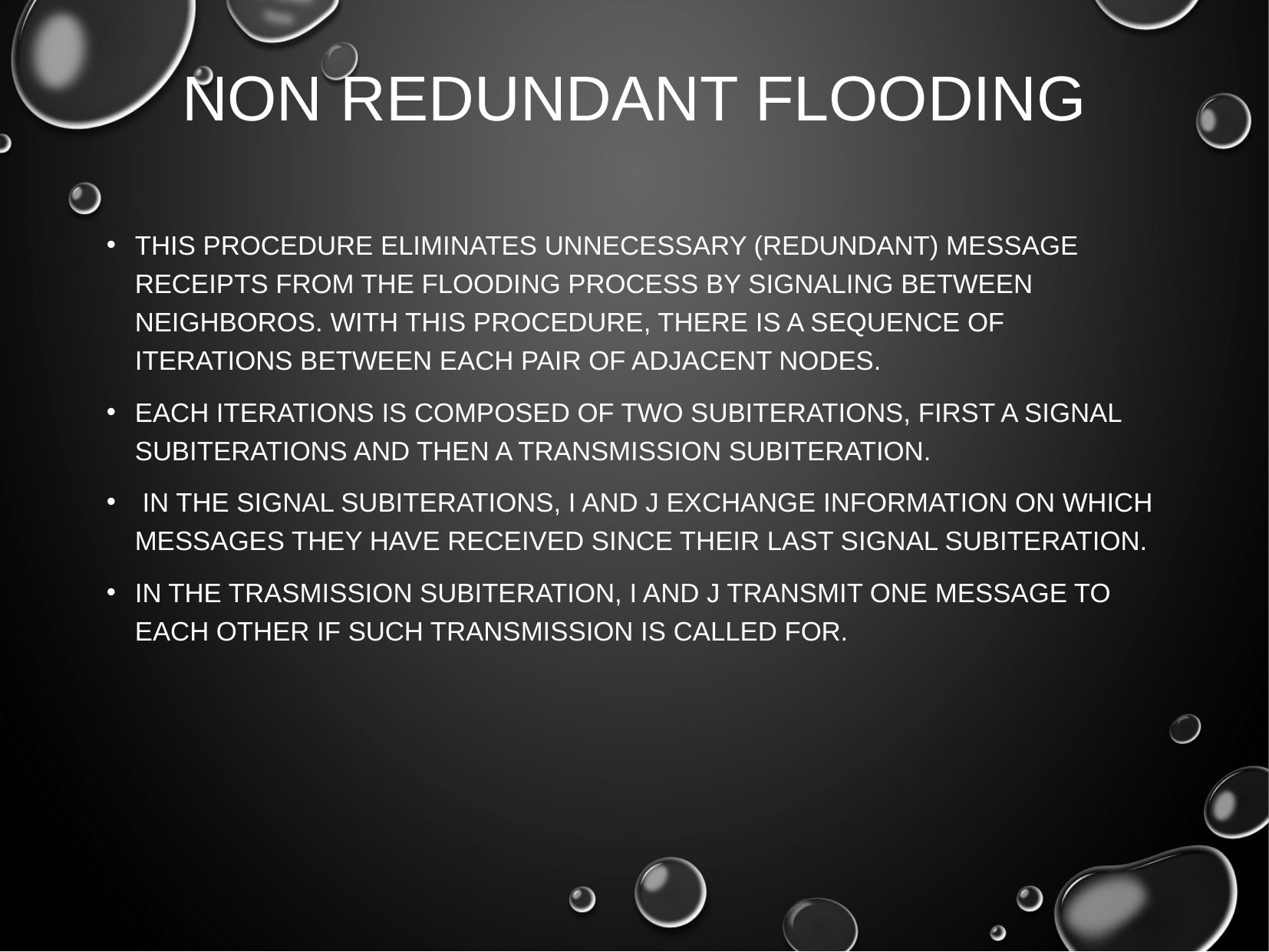

# Non Redundant Flooding
This procedure eliminates unnecessary (redundant) message receipts from the flooding process by signaling between neighboros. With this procedure, there is a sequence of iterations between each pair of adjacent nodes.
Each iterations is composed of two subiterations, first a signal subiterations and then a transmission subiteration.
 In the signal subiterations, i and j exchange information on which messages they have received since their last signal subiteration.
In the trasmission subiteration, i and j transmit one message to each other if such transmission is called for.